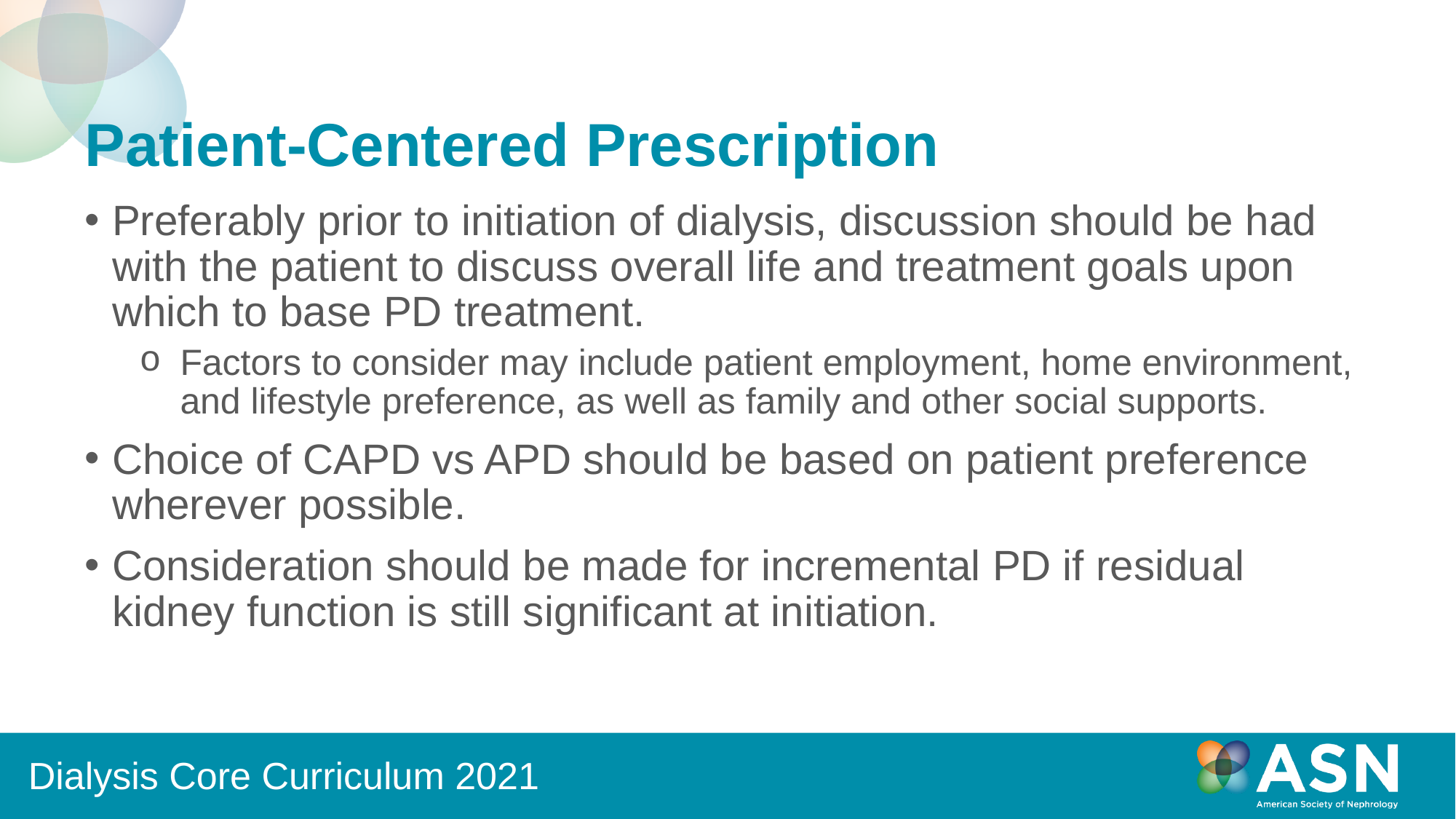

# Patient-Centered Prescription
Preferably prior to initiation of dialysis, discussion should be had with the patient to discuss overall life and treatment goals upon which to base PD treatment.
Factors to consider may include patient employment, home environment, and lifestyle preference, as well as family and other social supports.
Choice of CAPD vs APD should be based on patient preference wherever possible.
Consideration should be made for incremental PD if residual kidney function is still significant at initiation.
Dialysis Core Curriculum 2021